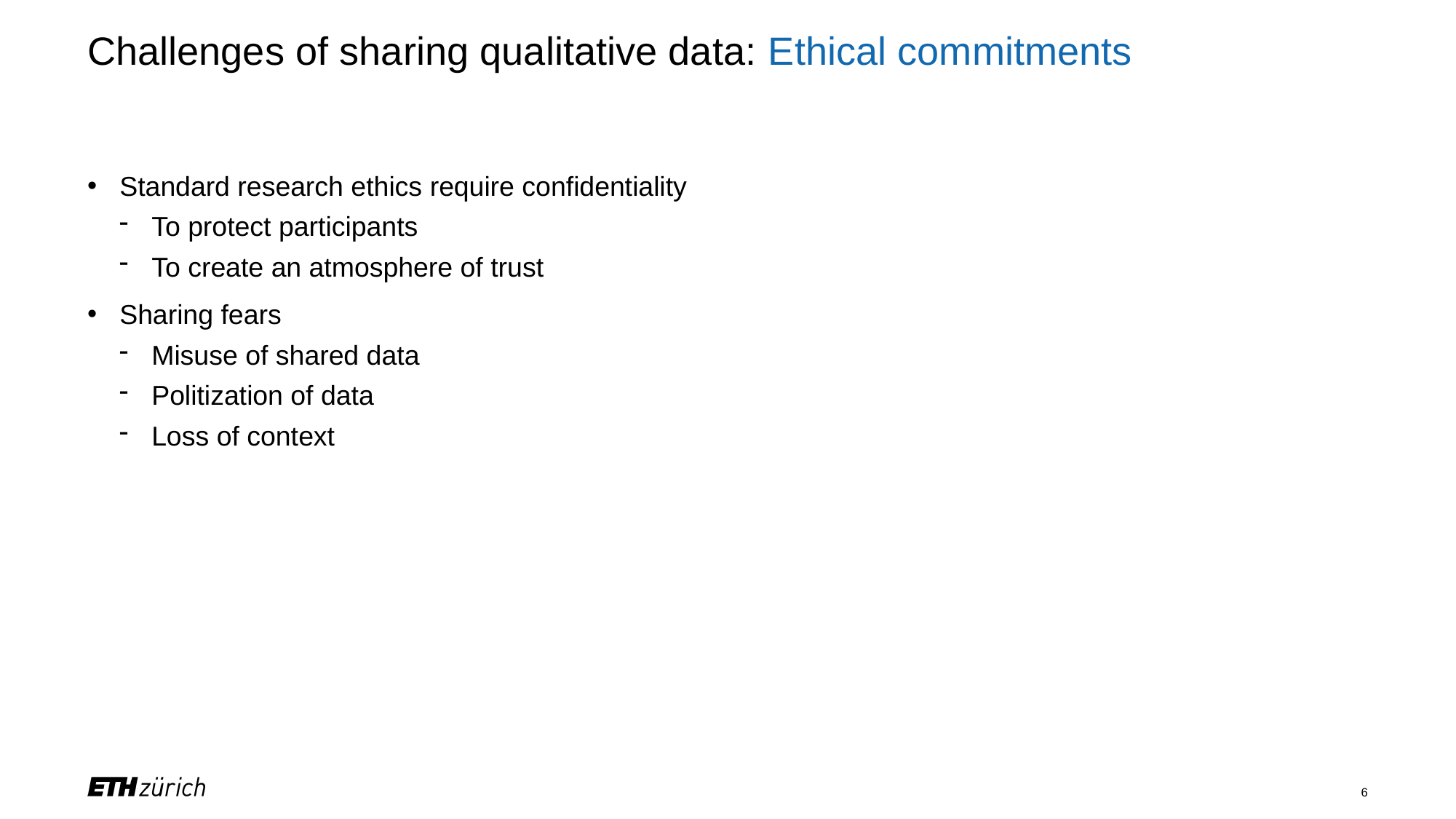

# Challenges of sharing qualitative data: Ethical commitments
Standard research ethics require confidentiality
To protect participants
To create an atmosphere of trust
Sharing fears
Misuse of shared data
Politization of data
Loss of context
6